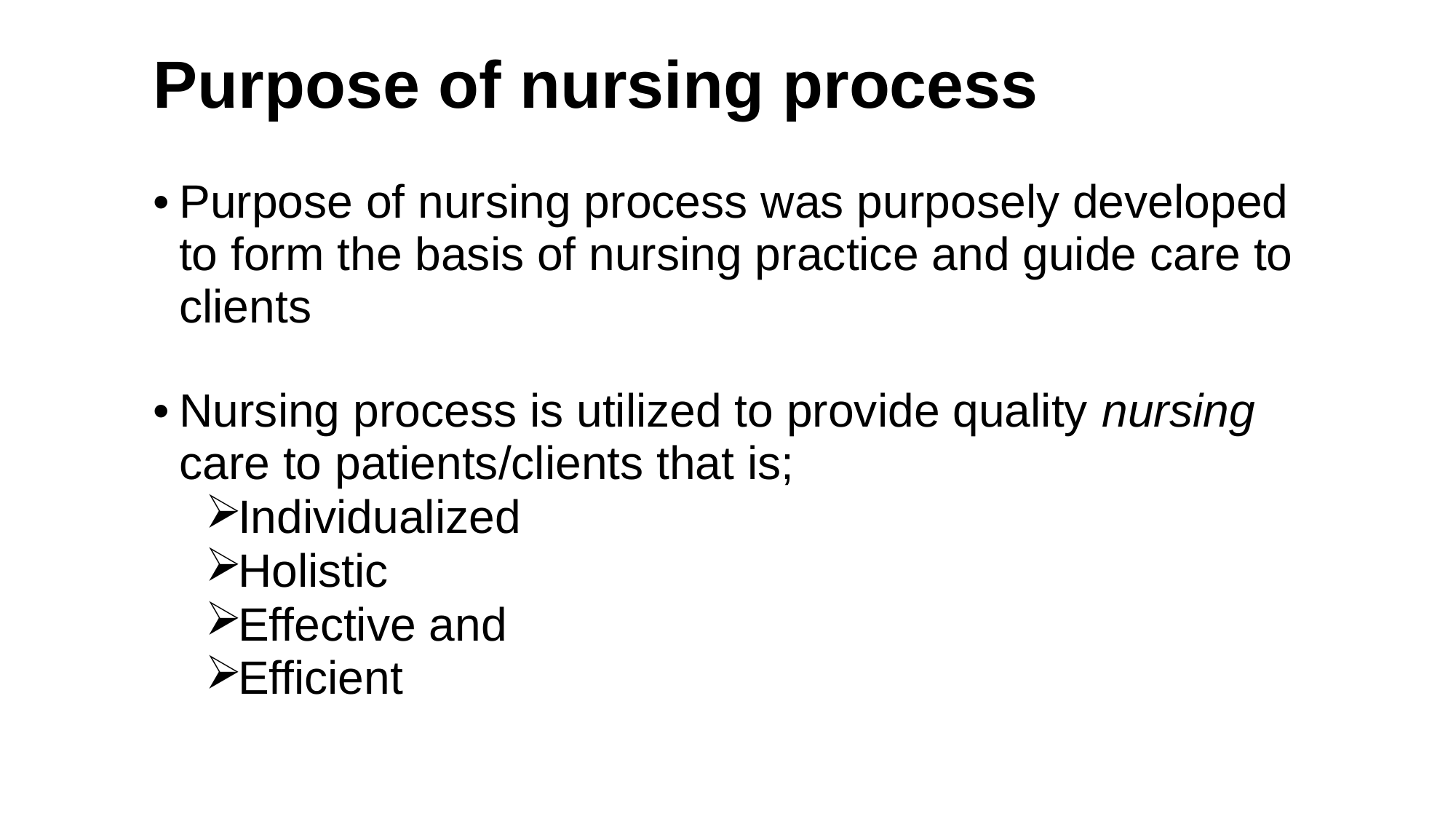

# Purpose of nursing process
Purpose of nursing process was purposely developed to form the basis of nursing practice and guide care to clients

Nursing process is utilized to provide quality nursing care to patients/clients that is;
Individualized
Holistic
Effective and
Efficient